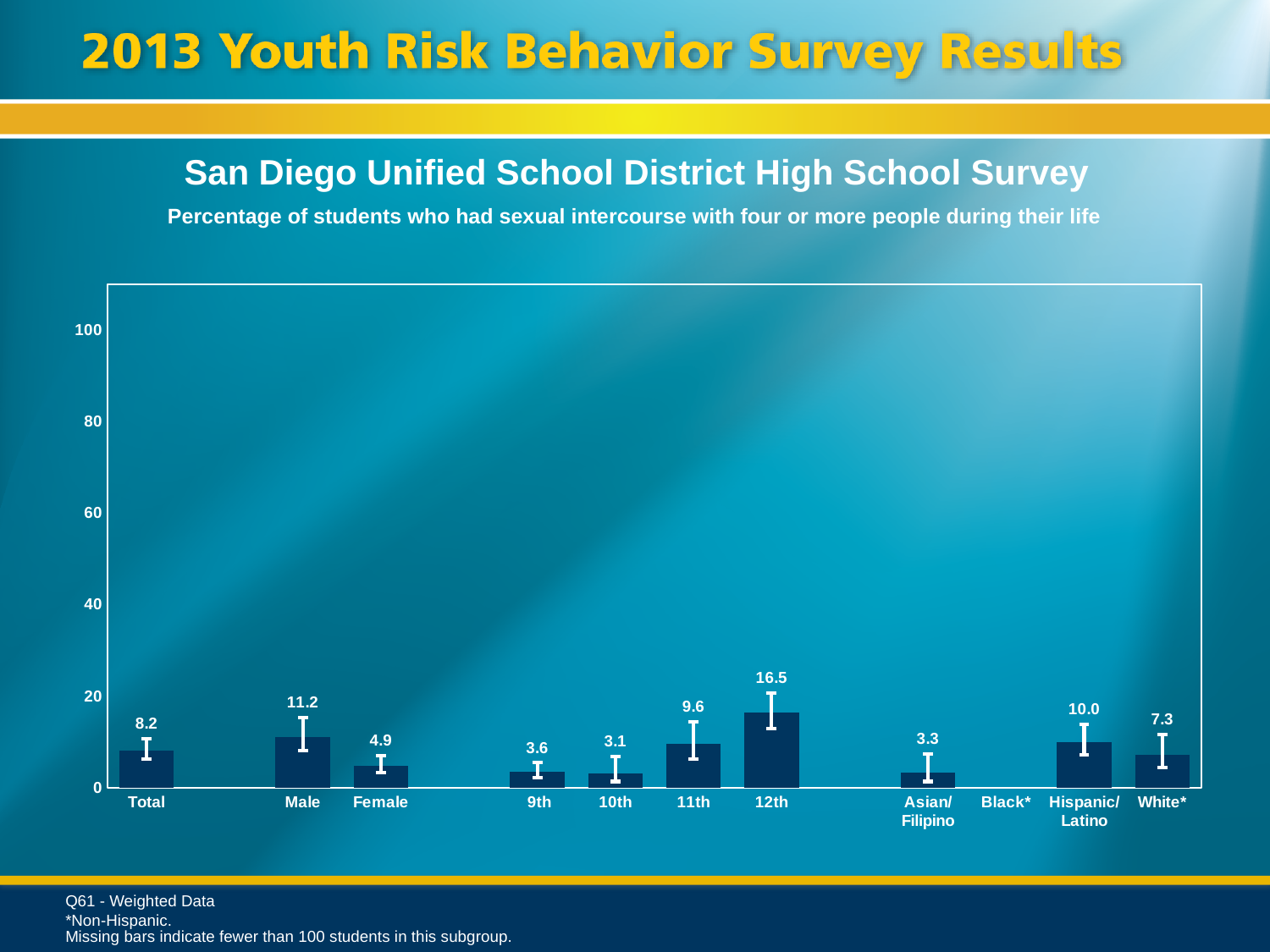

San Diego Unified School District High School Survey
Percentage of students who had sexual intercourse with four or more people during their life

### Chart

| Category | Series 1 |
|---|---|
| Total | 8.2 |
|  | None |
| Male | 11.2 |
| Female | 4.9 |
|  | None |
|  9th | 3.6 |
| 10th | 3.1 |
| 11th | 9.6 |
| 12th | 16.5 |
|  | None |
| Asian/ Filipino | 3.3 |
| Black* | None |
| Hispanic/
Latino | 10.0 |
| White* | 7.3 |
Q61 - Weighted Data
*Non-Hispanic.
Missing bars indicate fewer than 100 students in this subgroup.